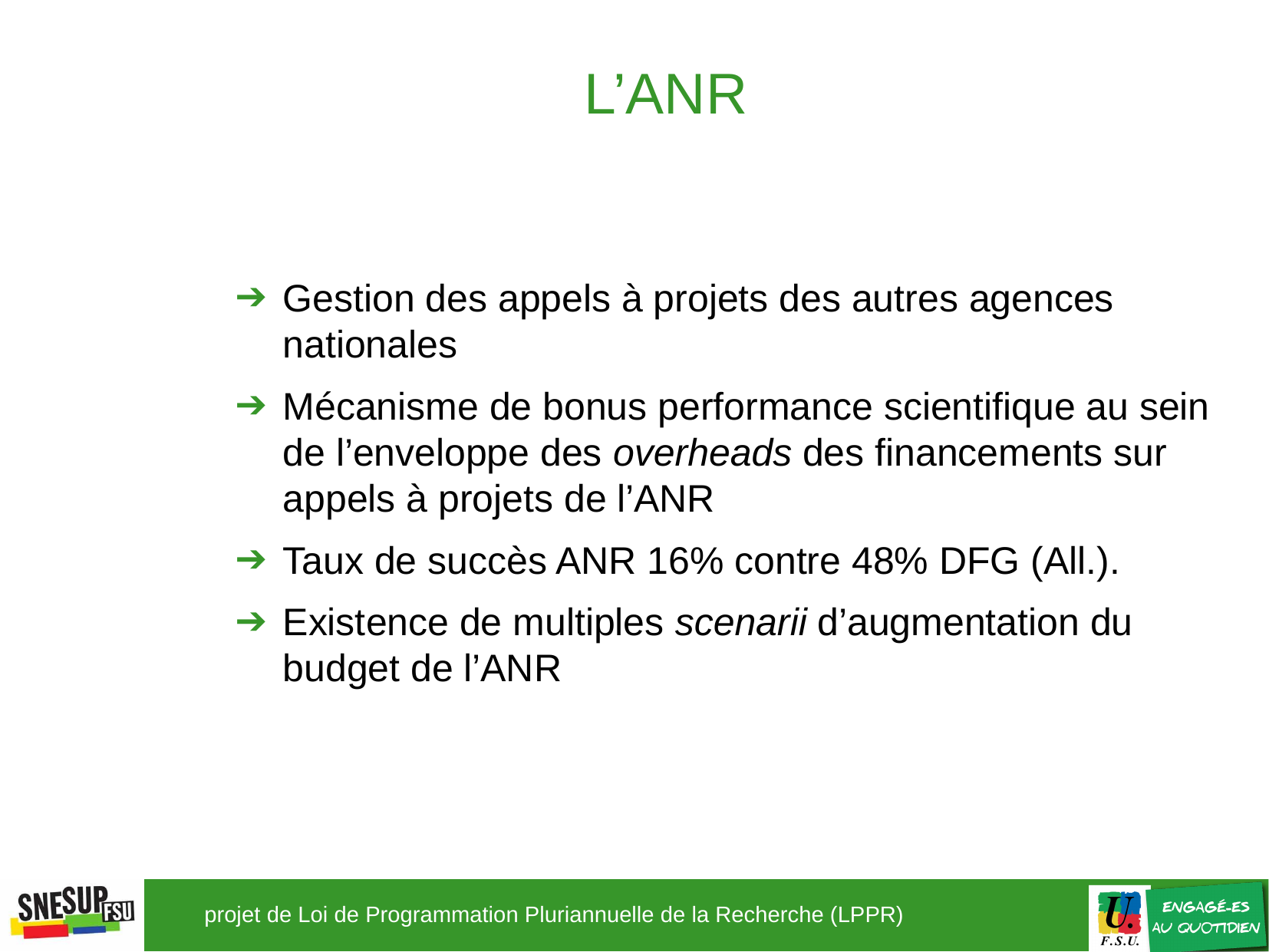

L’ANR

Gestion des appels à projets des autres agences nationales
Mécanisme de bonus performance scientifique au sein de l’enveloppe des overheads des financements sur appels à projets de l’ANR
Taux de succès ANR 16% contre 48% DFG (All.).
Existence de multiples scenarii d’augmentation du budget de l’ANR